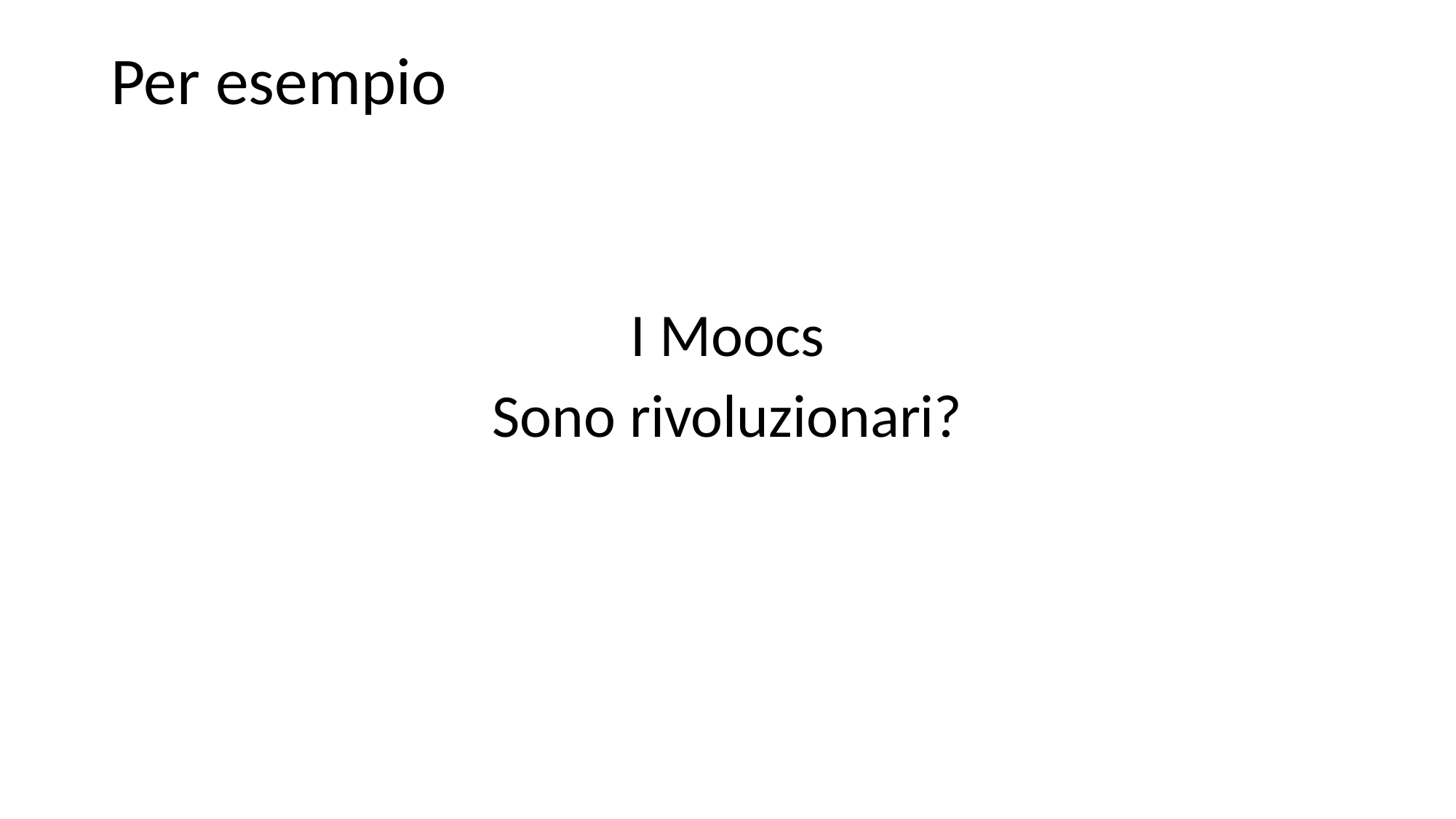

# Per esempio

I Moocs
Sono rivoluzionari?